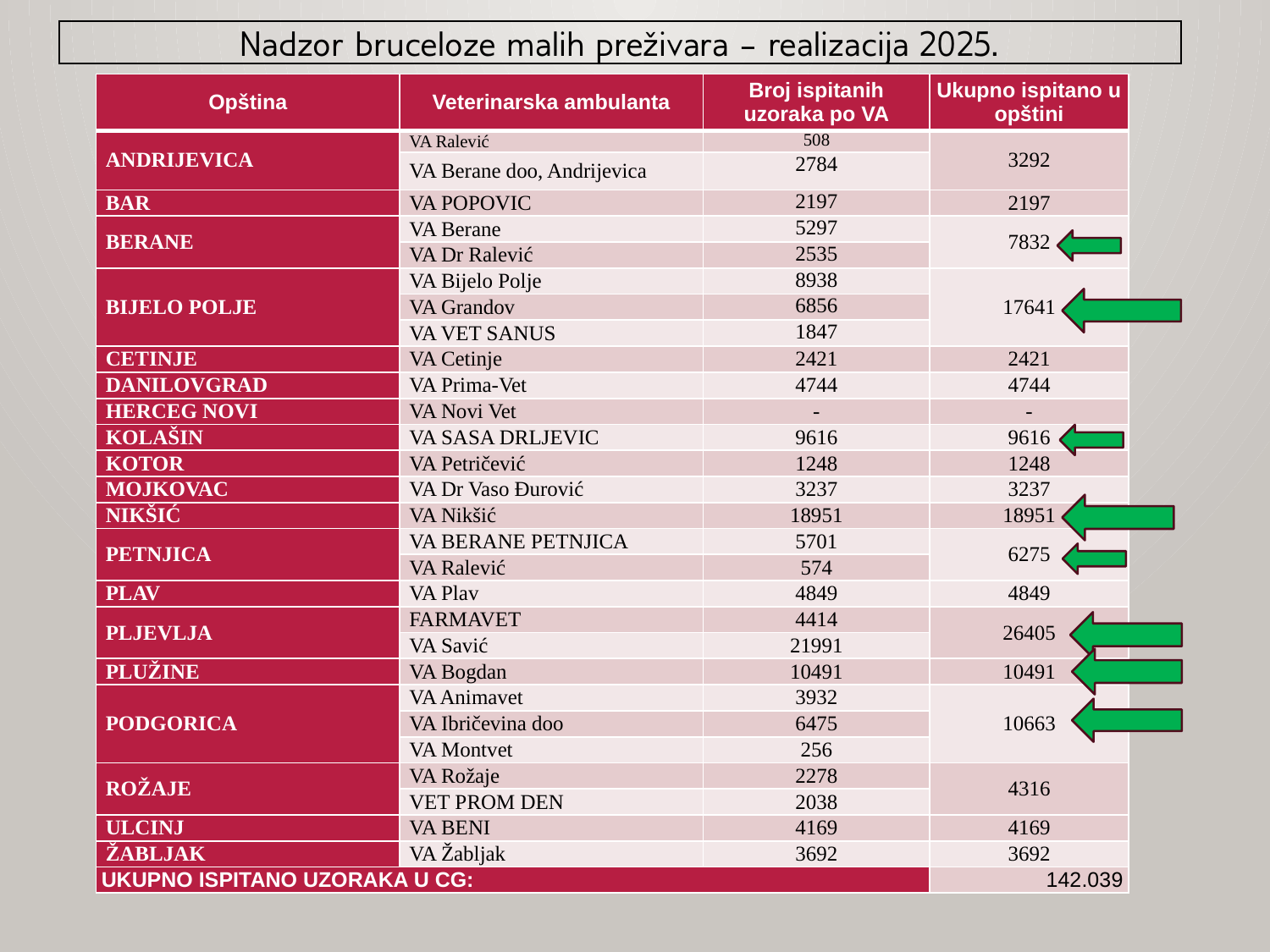

Nadzor bruceloze malih preživara – realizacija 2025.
| Opština | Veterinarska ambulanta | Broj ispitanih uzoraka po VA | Ukupno ispitano u opštini |
| --- | --- | --- | --- |
| ANDRIJEVICA | VA Ralević | 508 | 3292 |
|  | VA Berane doo, Andrijevica | 2784 |  |
| BAR | VA POPOVIC | 2197 | 2197 |
| BERANE | VA Berane | 5297 | 7832 |
|  | VA Dr Ralević | 2535 |  |
| BIJELO POLJE | VA Bijelo Polje | 8938 | 17641 |
|  | VA Grandov | 6856 |  |
|  | VA VET SANUS | 1847 |  |
| CETINJE | VA Cetinje | 2421 | 2421 |
| DANILOVGRAD | VA Prima-Vet | 4744 | 4744 |
| HERCEG NOVI | VA Novi Vet | - | - |
| KOLAŠIN | VA SASA DRLJEVIC | 9616 | 9616 |
| KOTOR | VA Petričević | 1248 | 1248 |
| MOJKOVAC | VA Dr Vaso Đurović | 3237 | 3237 |
| NIKŠIĆ | VA Nikšić | 18951 | 18951 |
| PETNJICA | VA BERANE PETNJICA | 5701 | 6275 |
|  | VA Ralević | 574 |  |
| PLAV | VA Plav | 4849 | 4849 |
| PLJEVLJA | FARMAVET | 4414 | 26405 |
|  | VA Savić | 21991 |  |
| PLUŽINE | VA Bogdan | 10491 | 10491 |
| PODGORICA | VA Animavet | 3932 | 10663 |
|  | VA Ibričevina doo | 6475 |  |
|  | VA Montvet | 256 |  |
| ROŽAJE | VA Rožaje | 2278 | 4316 |
|  | VET PROM DEN | 2038 |  |
| ULCINJ | VA BENI | 4169 | 4169 |
| ŽABLJAK | VA Žabljak | 3692 | 3692 |
| UKUPNO ISPITANO UZORAKA U CG: |  |  | 142.039 |